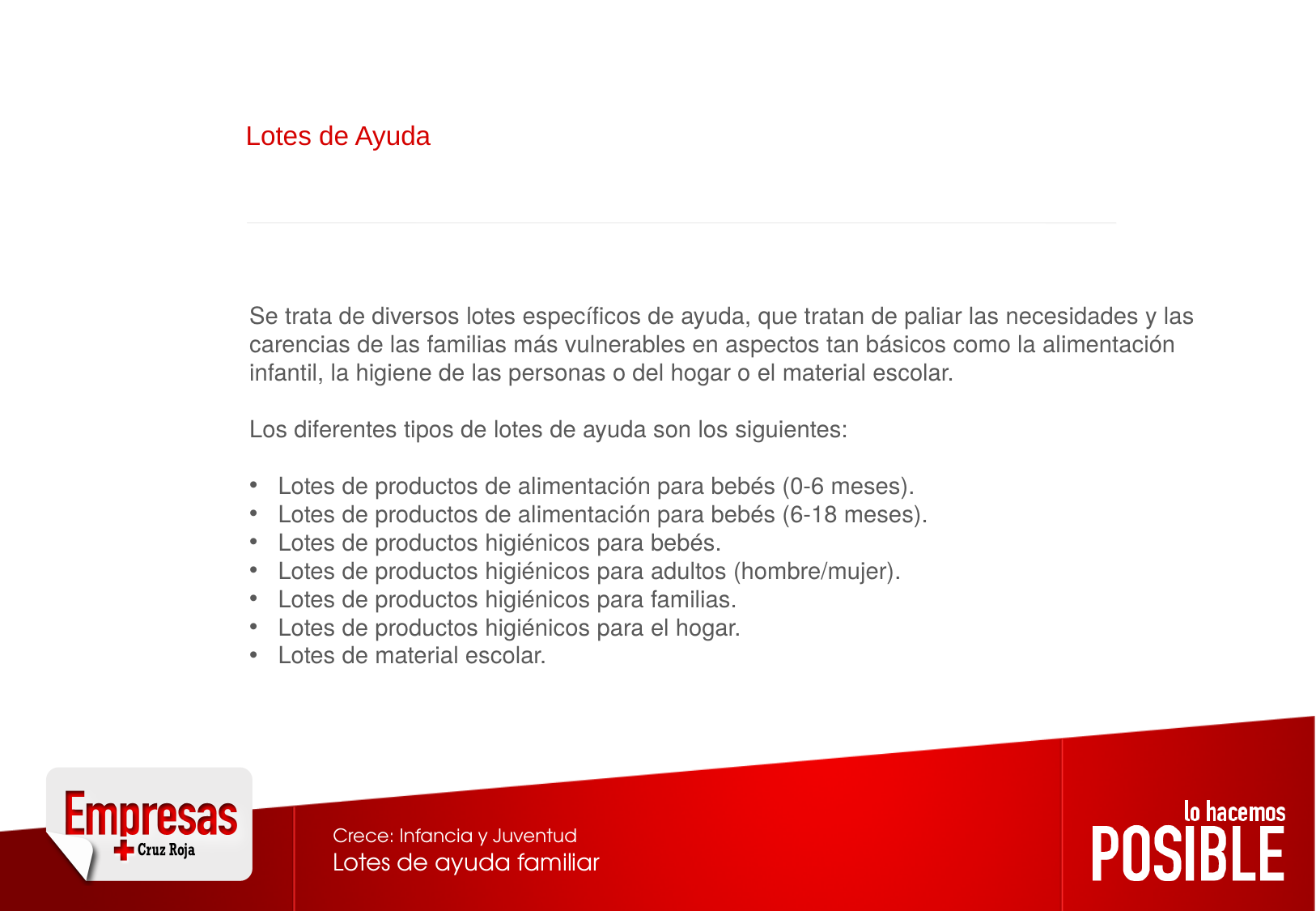

Lotes de Ayuda
Se trata de diversos lotes específicos de ayuda, que tratan de paliar las necesidades y las carencias de las familias más vulnerables en aspectos tan básicos como la alimentación infantil, la higiene de las personas o del hogar o el material escolar.

Los diferentes tipos de lotes de ayuda son los siguientes:

Lotes de productos de alimentación para bebés (0-6 meses).
Lotes de productos de alimentación para bebés (6-18 meses).
Lotes de productos higiénicos para bebés.
Lotes de productos higiénicos para adultos (hombre/mujer).
Lotes de productos higiénicos para familias.
Lotes de productos higiénicos para el hogar.
Lotes de material escolar.

Crece: Infancia y Juventud
Lotes de ayuda familiar